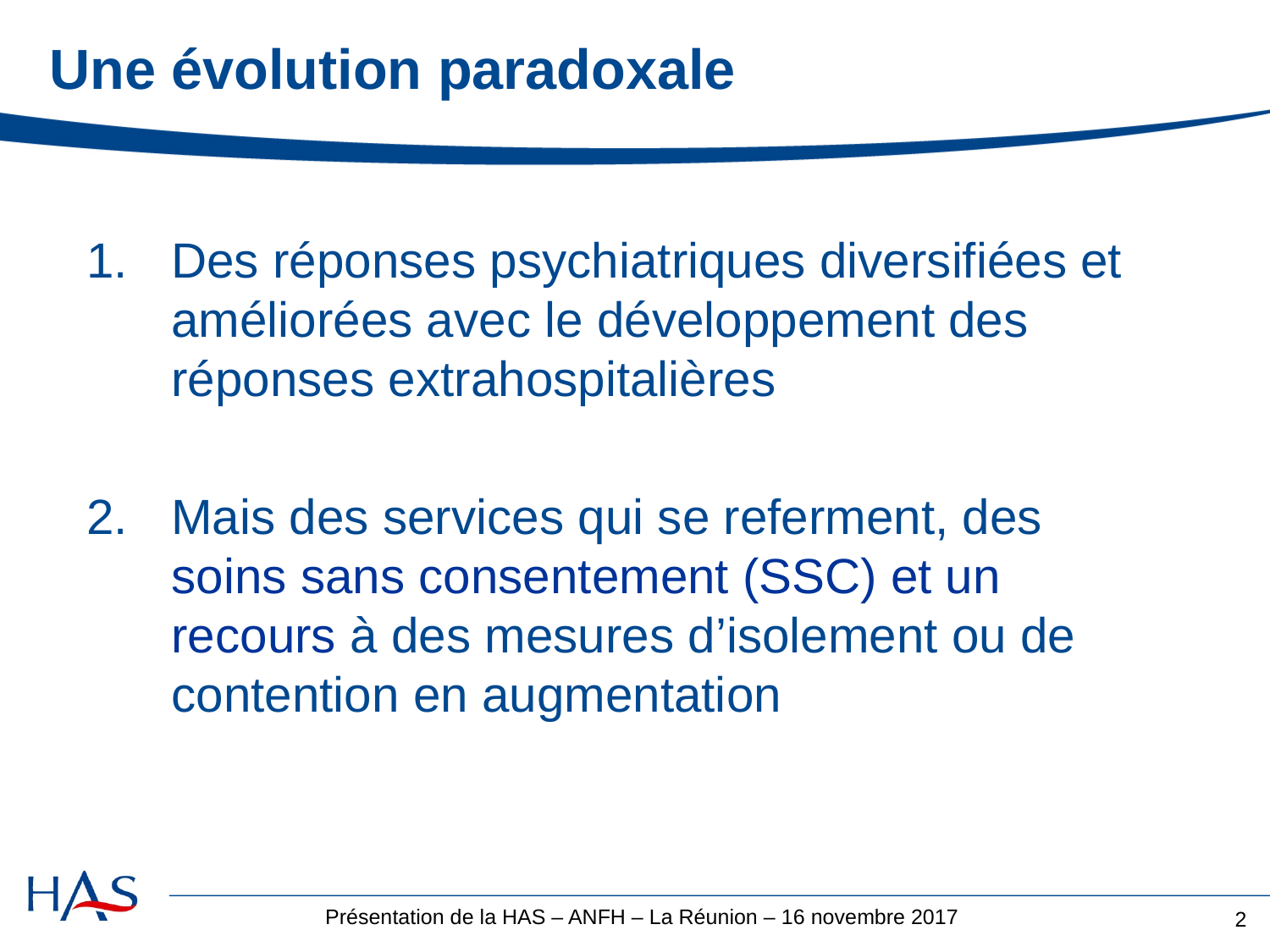

# Une évolution paradoxale
Des réponses psychiatriques diversifiées et améliorées avec le développement des réponses extrahospitalières

Mais des services qui se referment, des soins sans consentement (SSC) et un recours à des mesures d’isolement ou de contention en augmentation

2